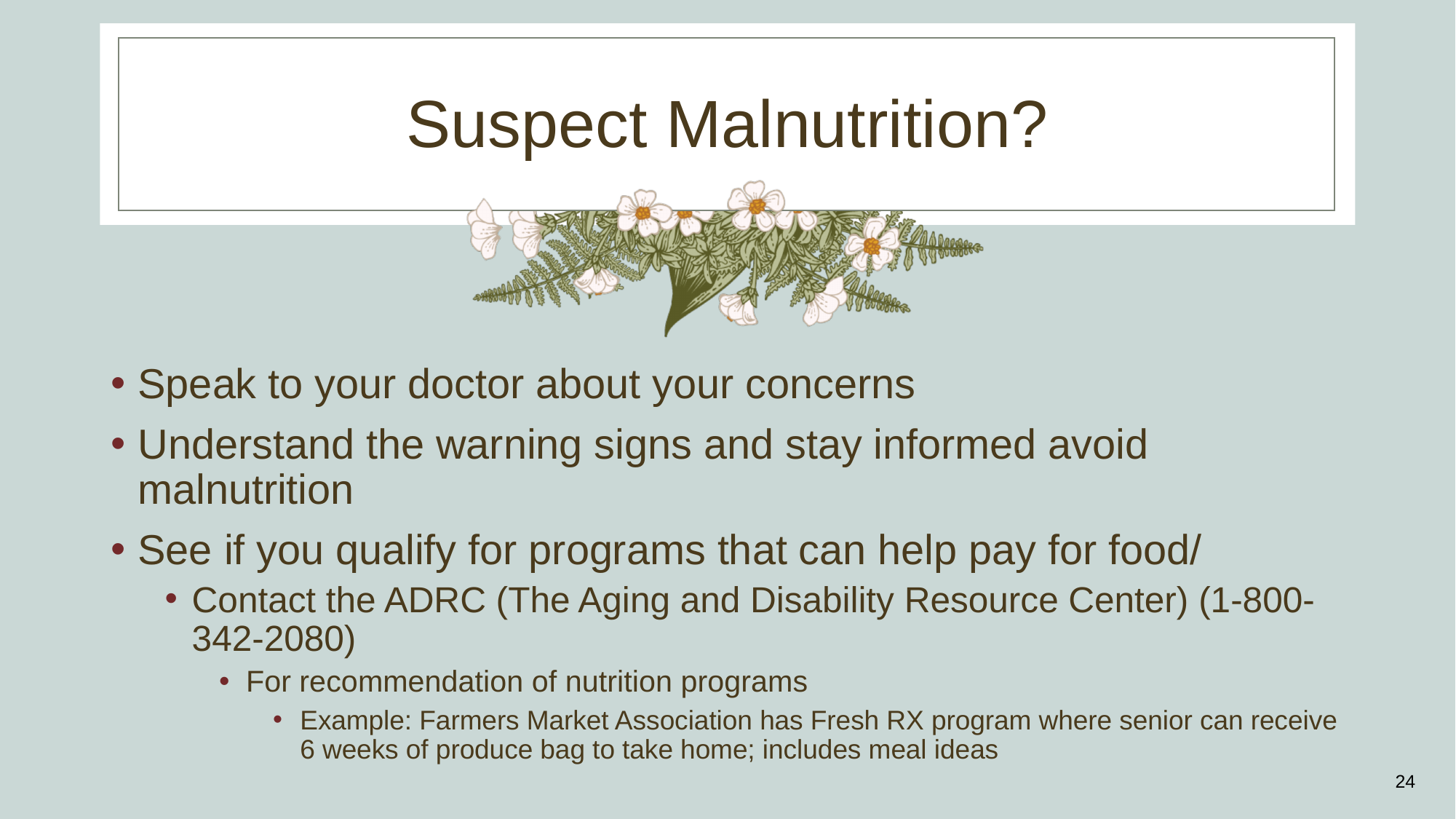

# Suspect Malnutrition?
Speak to your doctor about your concerns
Understand the warning signs and stay informed avoid malnutrition
See if you qualify for programs that can help pay for food/
Contact the ADRC (The Aging and Disability Resource Center) (1-800-342-2080)
For recommendation of nutrition programs
Example: Farmers Market Association has Fresh RX program where senior can receive 6 weeks of produce bag to take home; includes meal ideas

24